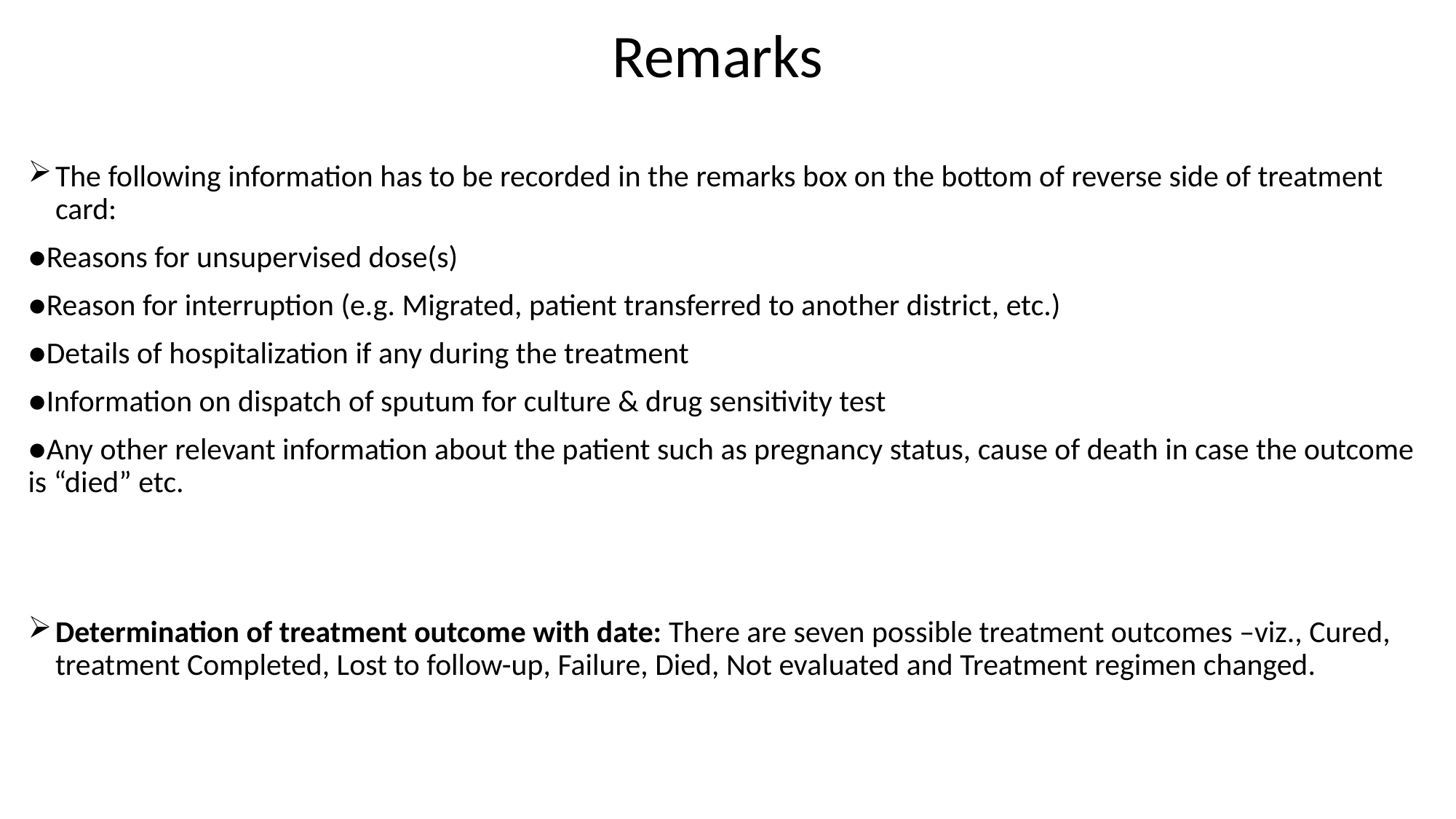

# Remarks

The following information has to be recorded in the remarks box on the bottom of reverse side of treatment card:
●Reasons for unsupervised dose(s)
●Reason for interruption (e.g. Migrated, patient transferred to another district, etc.)
●Details of hospitalization if any during the treatment
●Information on dispatch of sputum for culture & drug sensitivity test
●Any other relevant information about the patient such as pregnancy status, cause of death in case the outcome is “died” etc.

Determination of treatment outcome with date: There are seven possible treatment outcomes –viz., Cured, treatment Completed, Lost to follow-up, Failure, Died, Not evaluated and Treatment regimen changed.